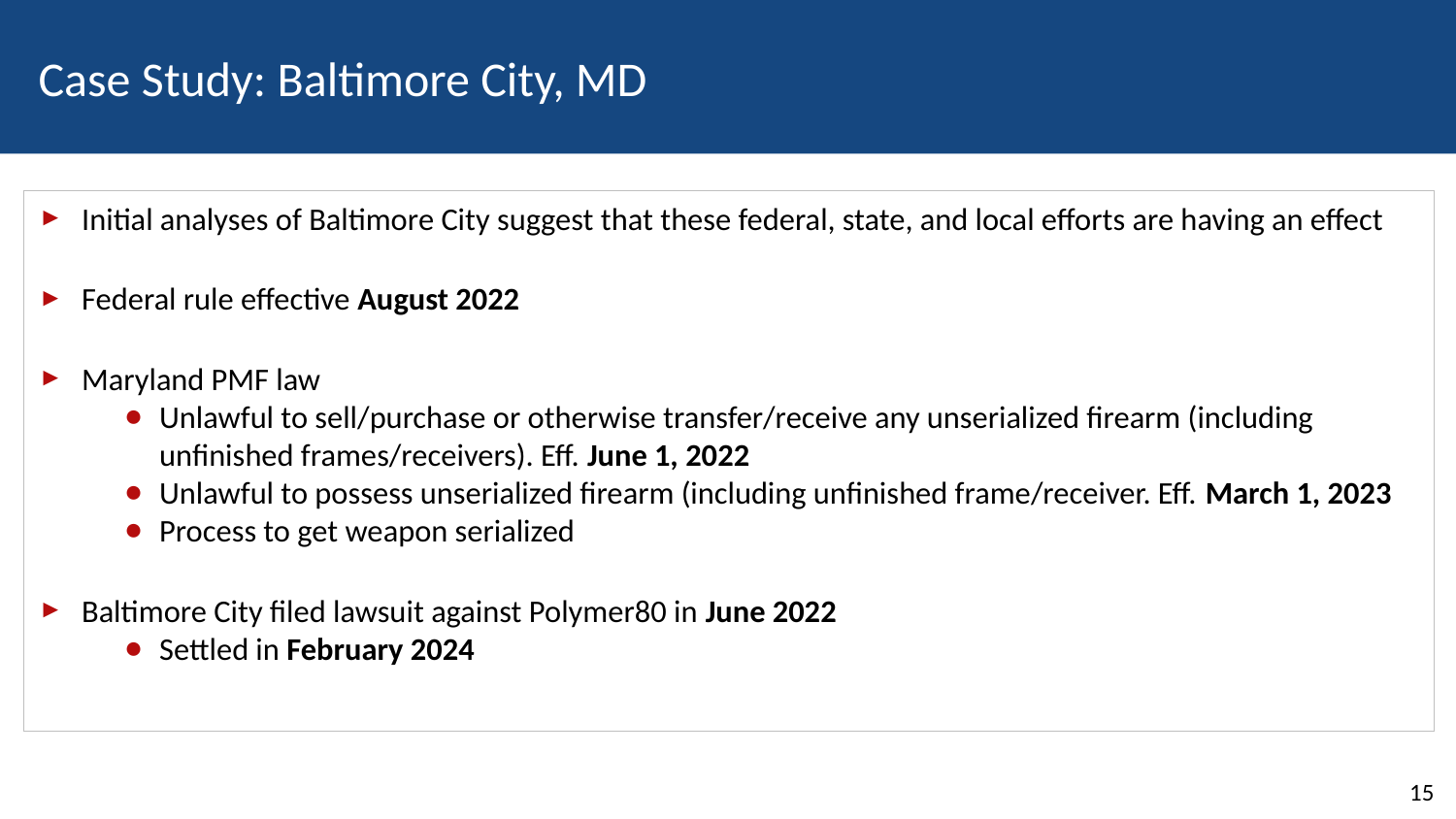

# Case Study: Baltimore City, MD
Initial analyses of Baltimore City suggest that these federal, state, and local efforts are having an effect
Federal rule effective August 2022
Maryland PMF law
Unlawful to sell/purchase or otherwise transfer/receive any unserialized firearm (including unfinished frames/receivers). Eff. June 1, 2022
Unlawful to possess unserialized firearm (including unfinished frame/receiver. Eff. March 1, 2023
Process to get weapon serialized
Baltimore City filed lawsuit against Polymer80 in June 2022
Settled in February 2024